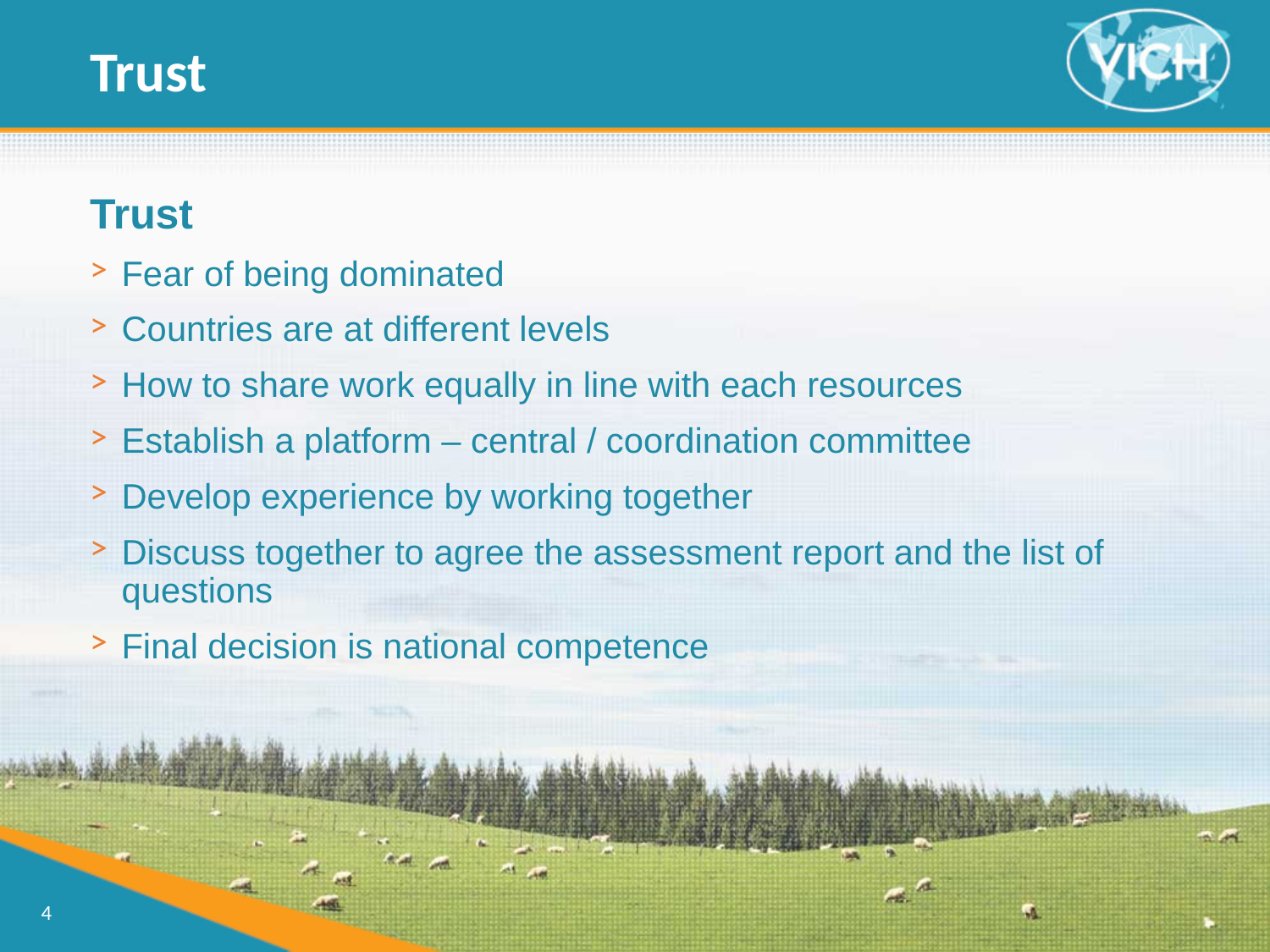

Trust
Trust
Fear of being dominated
Countries are at different levels
How to share work equally in line with each resources
Establish a platform – central / coordination committee
Develop experience by working together
Discuss together to agree the assessment report and the list of questions
Final decision is national competence